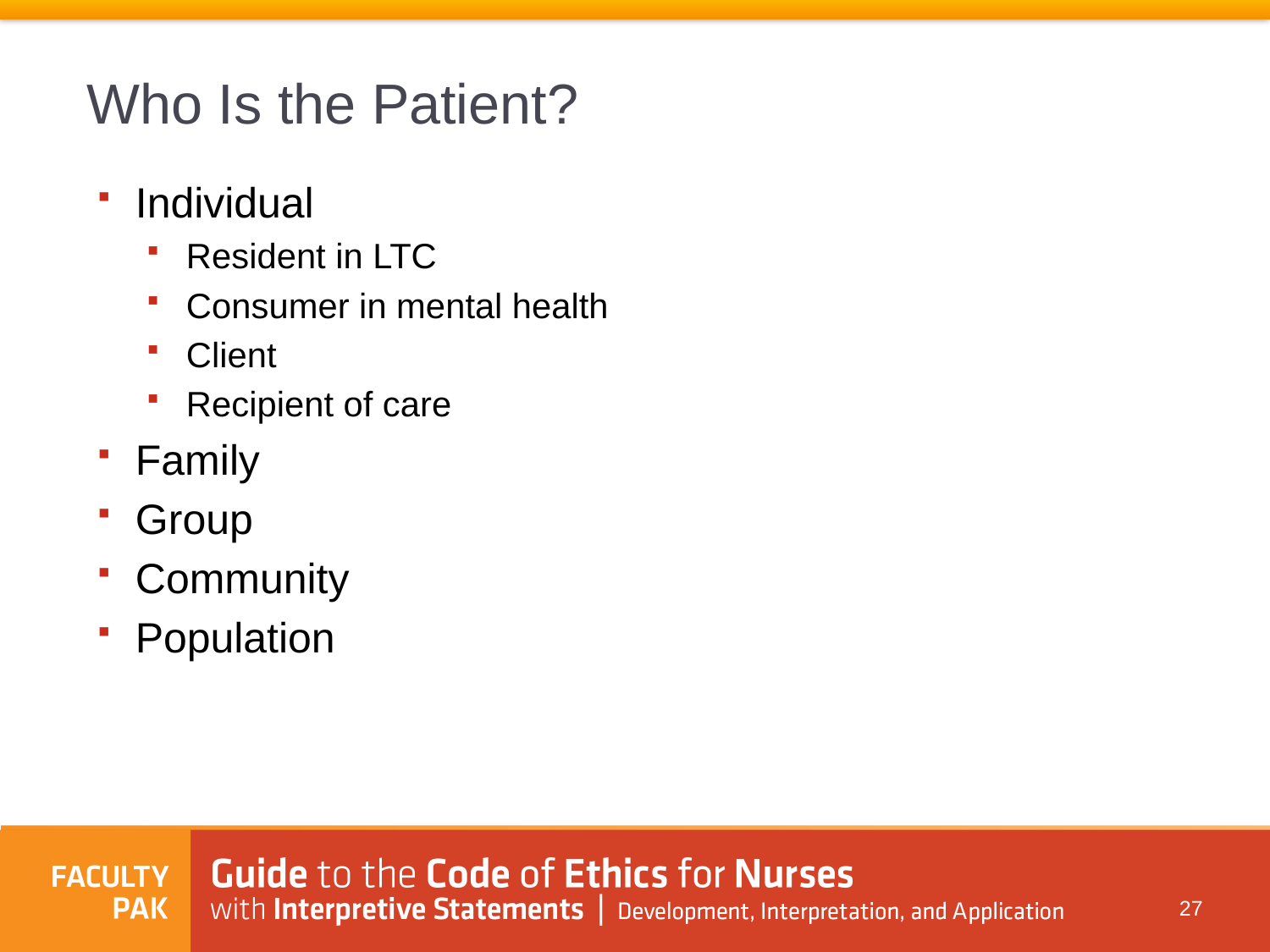

# Who Is the Patient?
Individual
Resident in LTC
Consumer in mental health
Client
Recipient of care
Family
Group
Community
Population

27